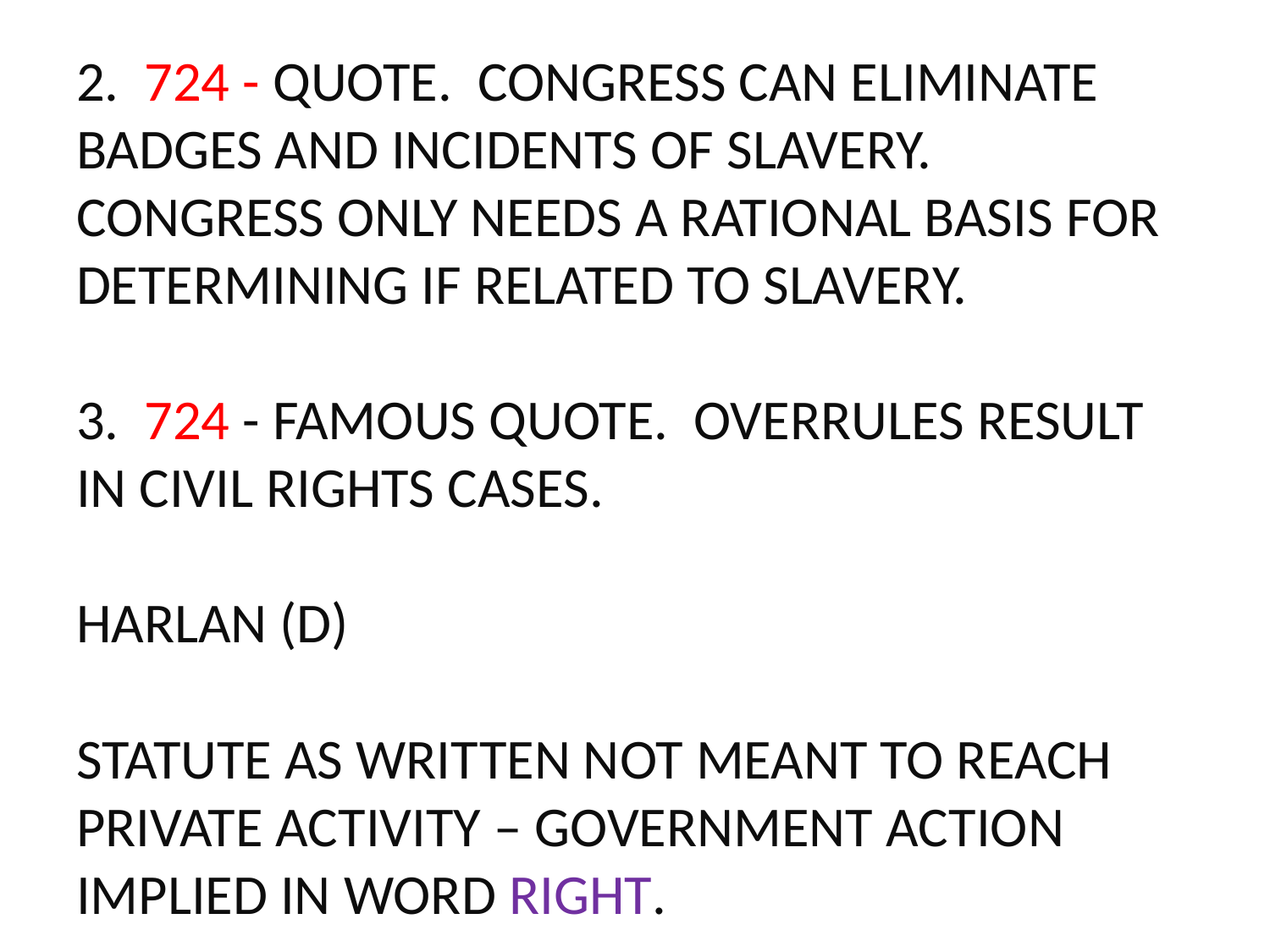

# 2.  724 - QUOTE.  CONGRESS CAN ELIMINATE BADGES AND INCIDENTS OF SLAVERY.  CONGRESS ONLY NEEDS A RATIONAL BASIS FOR DETERMINING IF RELATED TO SLAVERY. 3.  724 - FAMOUS QUOTE.  OVERRULES RESULT IN CIVIL RIGHTS CASES. HARLAN (D) STATUTE AS WRITTEN NOT MEANT TO REACH PRIVATE ACTIVITY – GOVERNMENT ACTION IMPLIED IN WORD RIGHT.